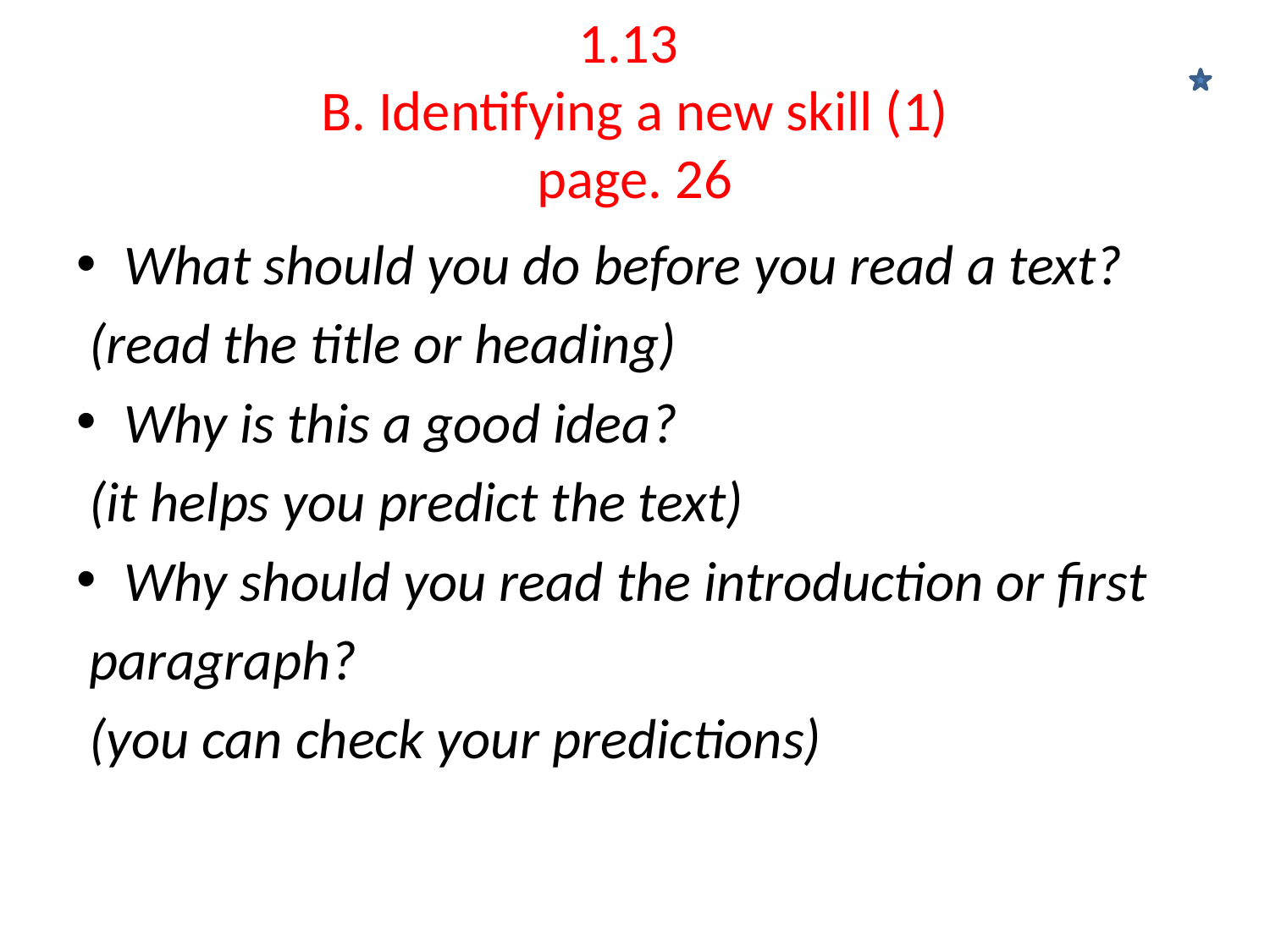

# 1.13 B. Identifying a new skill (1) page. 26

What should you do before you read a text?
 (read the title or heading)
Why is this a good idea?
 (it helps you predict the text)
Why should you read the introduction or first
 paragraph?
 (you can check your predictions)